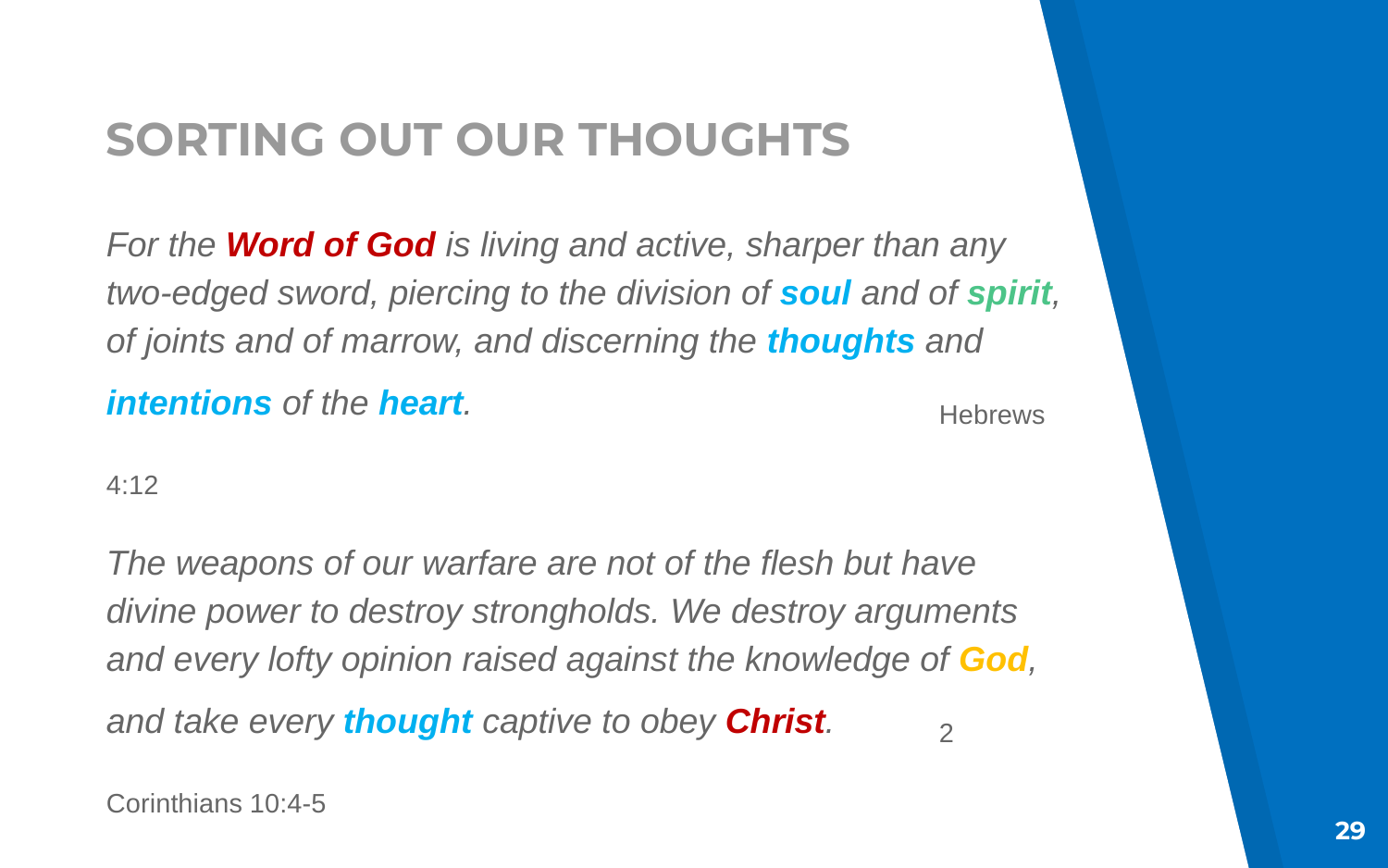

# SORTING OUT OUR THOUGHTS
For the Word of God is living and active, sharper than any two-edged sword, piercing to the division of soul and of spirit, of joints and of marrow, and discerning the thoughts and intentions of the heart. 				Hebrews 4:12
The weapons of our warfare are not of the flesh but have divine power to destroy strongholds. We destroy arguments and every lofty opinion raised against the knowledge of God, and take every thought captive to obey Christ.	2 Corinthians 10:4-5
29